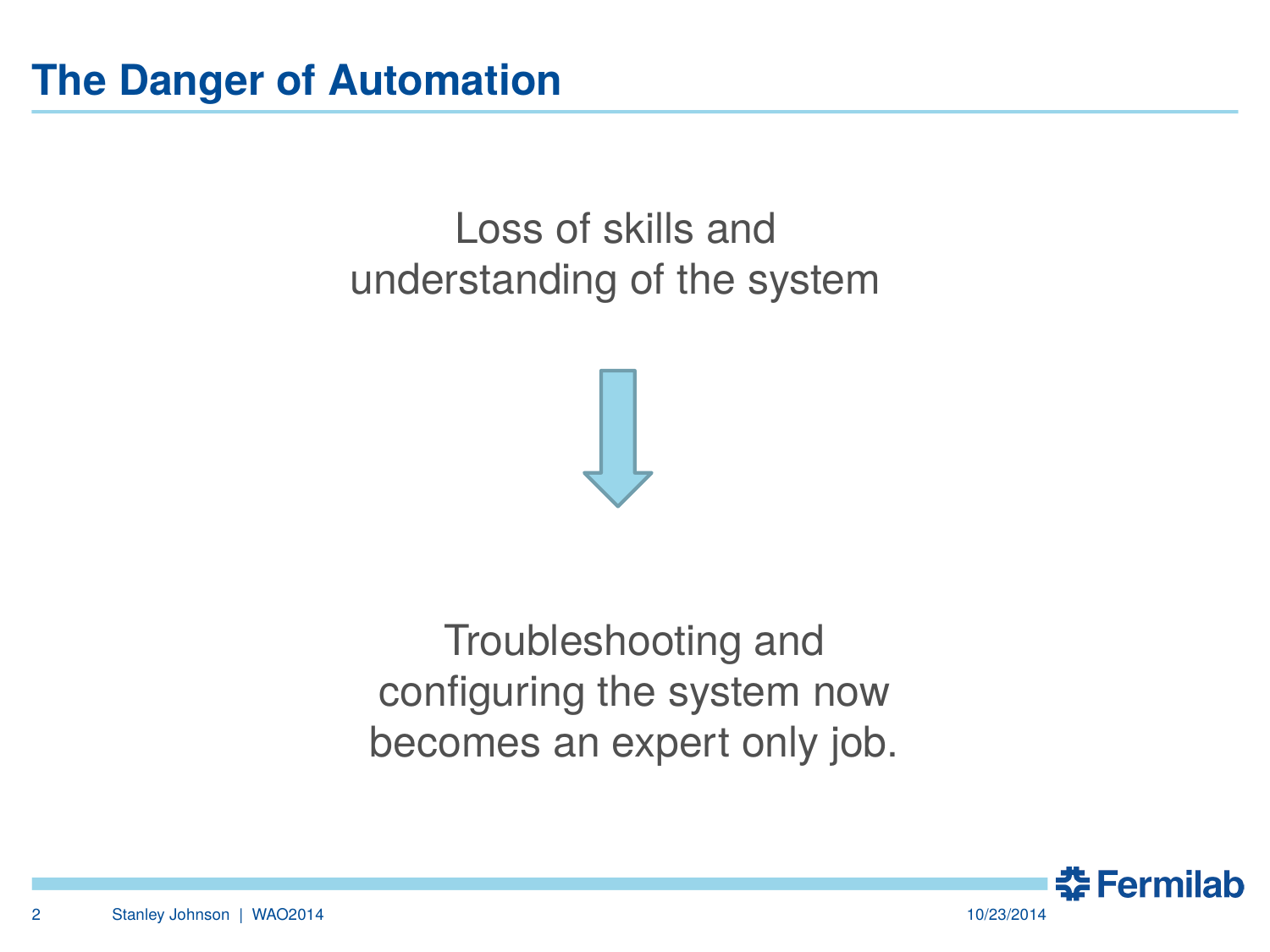

# The Danger of Automation
Loss of skills and understanding of the system

Troubleshooting and configuring the system now becomes an expert only job.
2
Stanley Johnson  |  WAO2014
10/23/2014